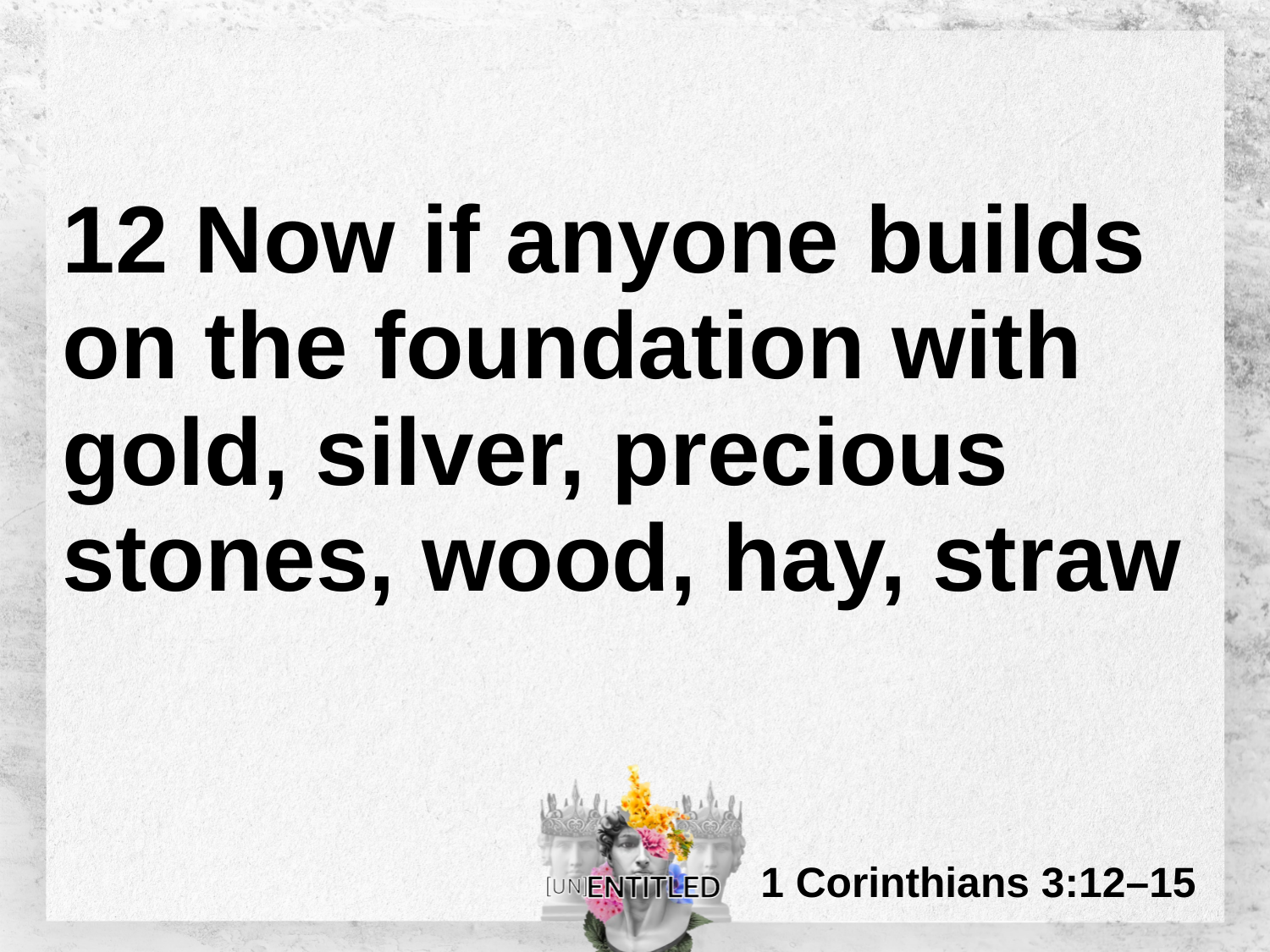

# 12 Now if anyone builds on the foundation with gold, silver, precious stones, wood, hay, straw
1 Corinthians 3:12–15